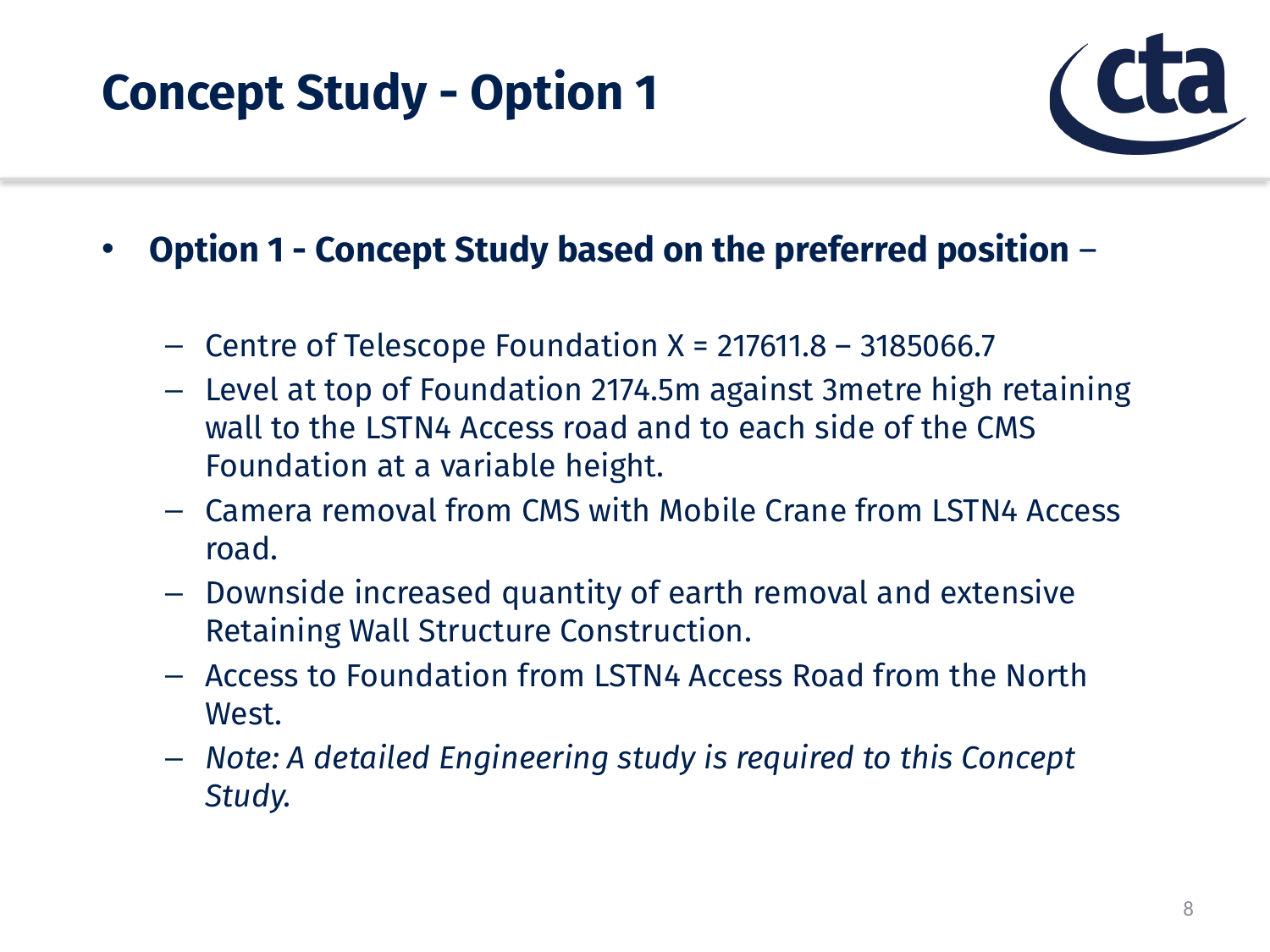

# Concept Study - Option 1
Option 1 - Concept Study based on the preferred position –

Centre of Telescope Foundation X = 217611.8 – 3185066.7
Level at top of Foundation 2174.5m against 3metre high retaining wall to the LSTN4 Access road and to each side of the CMS Foundation at a variable height.
Camera removal from CMS with Mobile Crane from LSTN4 Access road.
Downside increased quantity of earth removal and extensive Retaining Wall Structure Construction.
Access to Foundation from LSTN4 Access Road from the North West.
Note: A detailed Engineering study is required to this Concept Study.

8